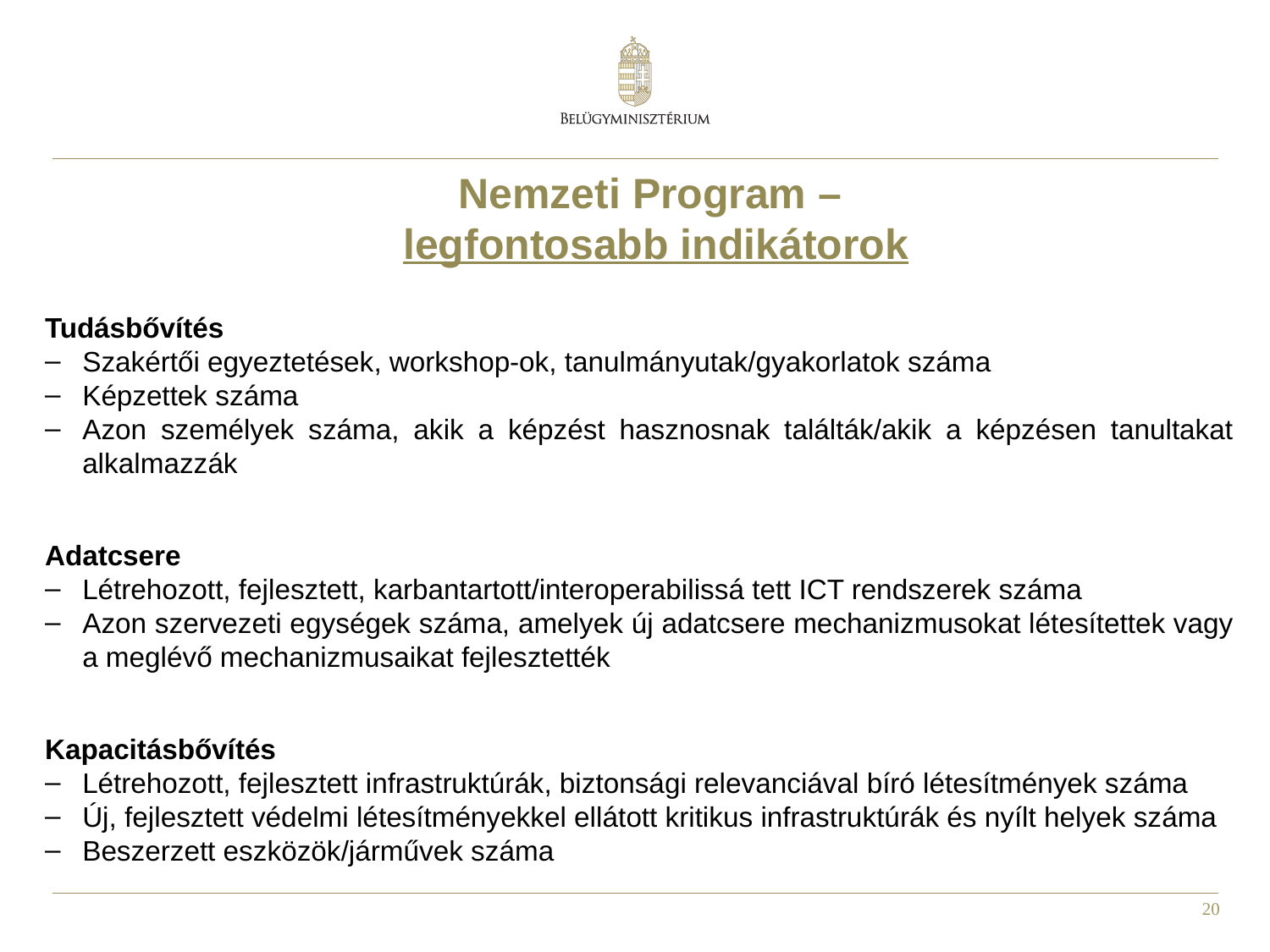

Nemzeti Program –
legfontosabb indikátorok

Tudásbővítés
Szakértői egyeztetések, workshop-ok, tanulmányutak/gyakorlatok száma
Képzettek száma
Azon személyek száma, akik a képzést hasznosnak találták/akik a képzésen tanultakat alkalmazzák

Adatcsere
Létrehozott, fejlesztett, karbantartott/interoperabilissá tett ICT rendszerek száma
Azon szervezeti egységek száma, amelyek új adatcsere mechanizmusokat létesítettek vagy a meglévő mechanizmusaikat fejlesztették

Kapacitásbővítés
Létrehozott, fejlesztett infrastruktúrák, biztonsági relevanciával bíró létesítmények száma
Új, fejlesztett védelmi létesítményekkel ellátott kritikus infrastruktúrák és nyílt helyek száma
Beszerzett eszközök/járművek száma